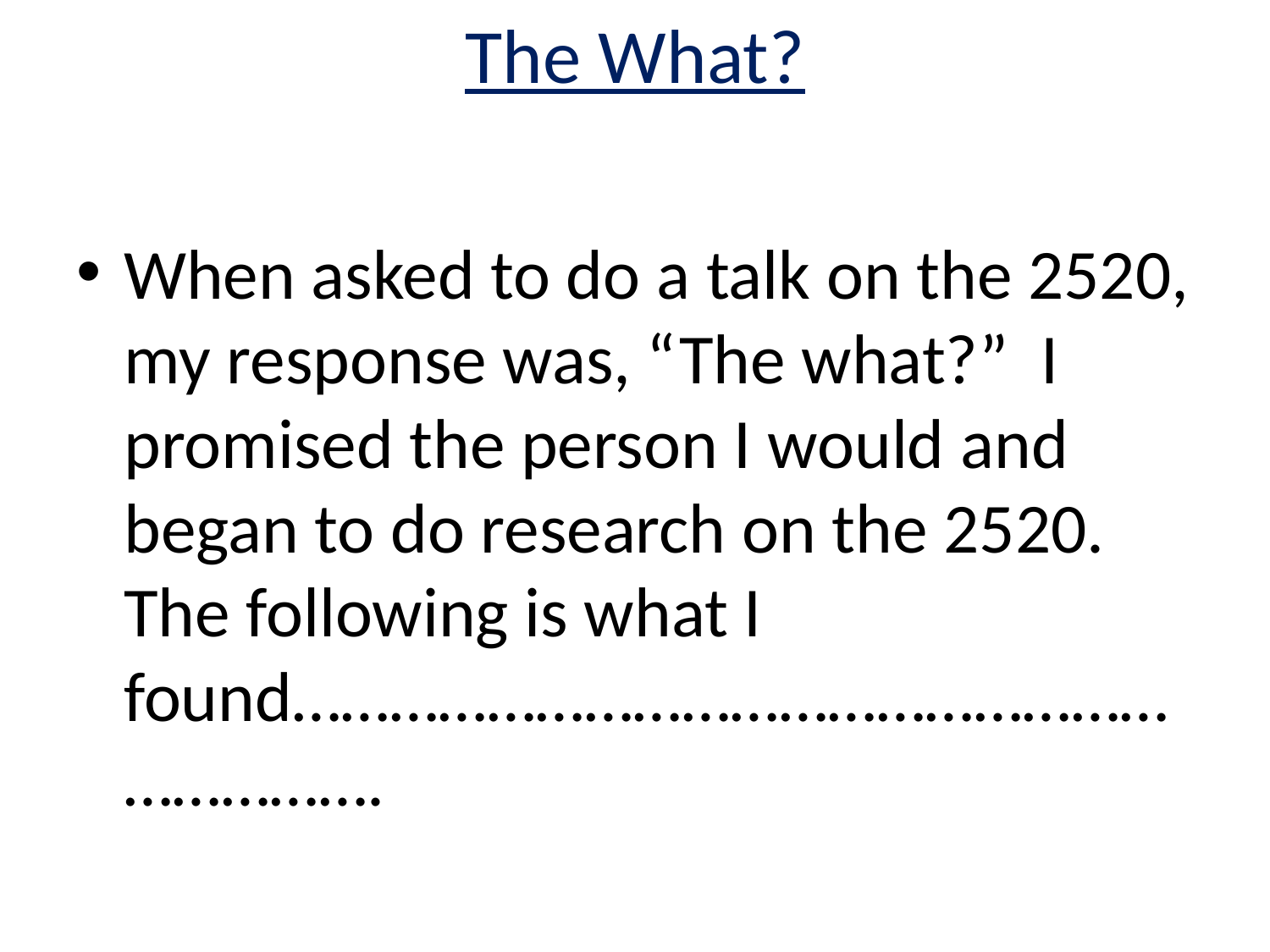

# The What?
When asked to do a talk on the 2520, my response was, “The what?”  I promised the person I would and began to do research on the 2520.  The following is what I found…………………………………………………………….